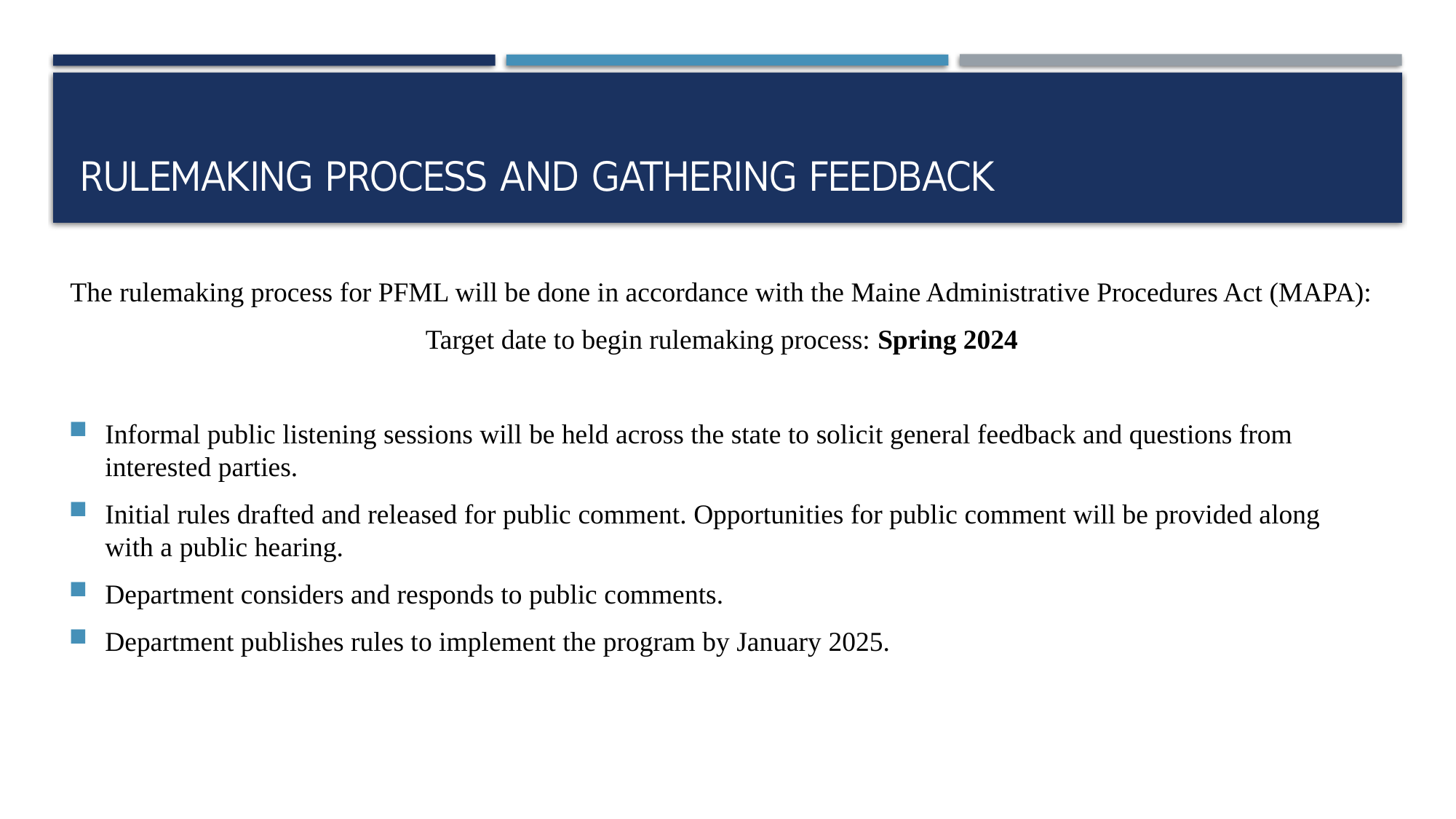

# RULEMAKING PROCESS AND GATHERING FEEDBACK
The rulemaking process for PFML will be done in accordance with the Maine Administrative Procedures Act (MAPA):
Target date to begin rulemaking process: Spring 2024

Informal public listening sessions will be held across the state to solicit general feedback and questions from interested parties.
Initial rules drafted and released for public comment. Opportunities for public comment will be provided along with a public hearing.
Department considers and responds to public comments.
Department publishes rules to implement the program by January 2025.